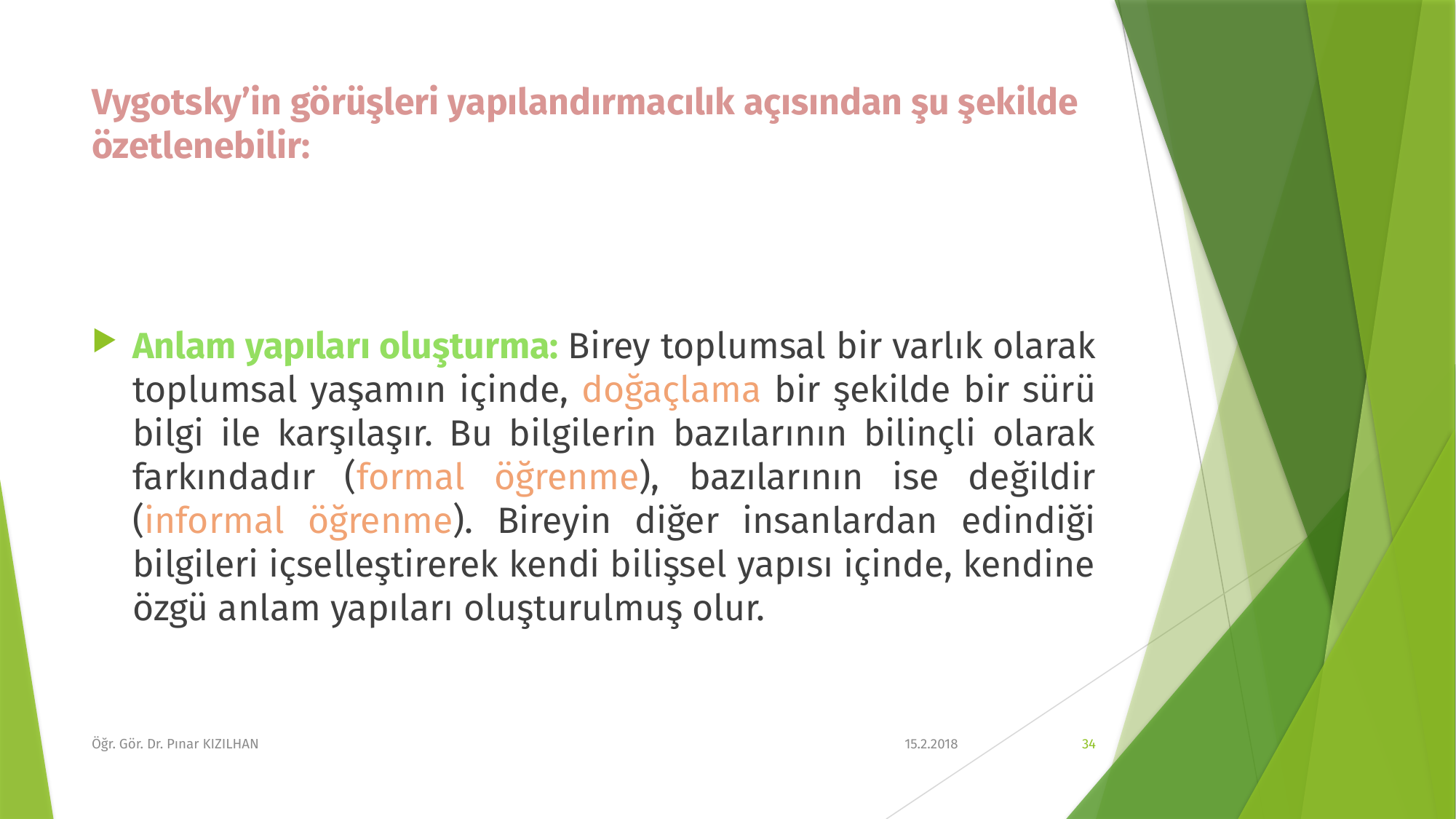

# Vygotsky’in görüşleri yapılandırmacılık açısından şu şekilde özetlenebilir:

Anlam yapıları oluşturma: Birey toplumsal bir varlık olarak toplumsal yaşamın içinde, doğaçlama bir şekilde bir sürü bilgi ile karşılaşır. Bu bilgilerin bazılarının bilinçli olarak farkındadır (formal öğrenme), bazılarının ise değildir (informal öğrenme). Bireyin diğer insanlardan edindiği bilgileri içselleştirerek kendi bilişsel yapısı içinde, kendine özgü anlam yapıları oluşturulmuş olur.

Öğr. Gör. Dr. Pınar KIZILHAN
15.2.2018
34